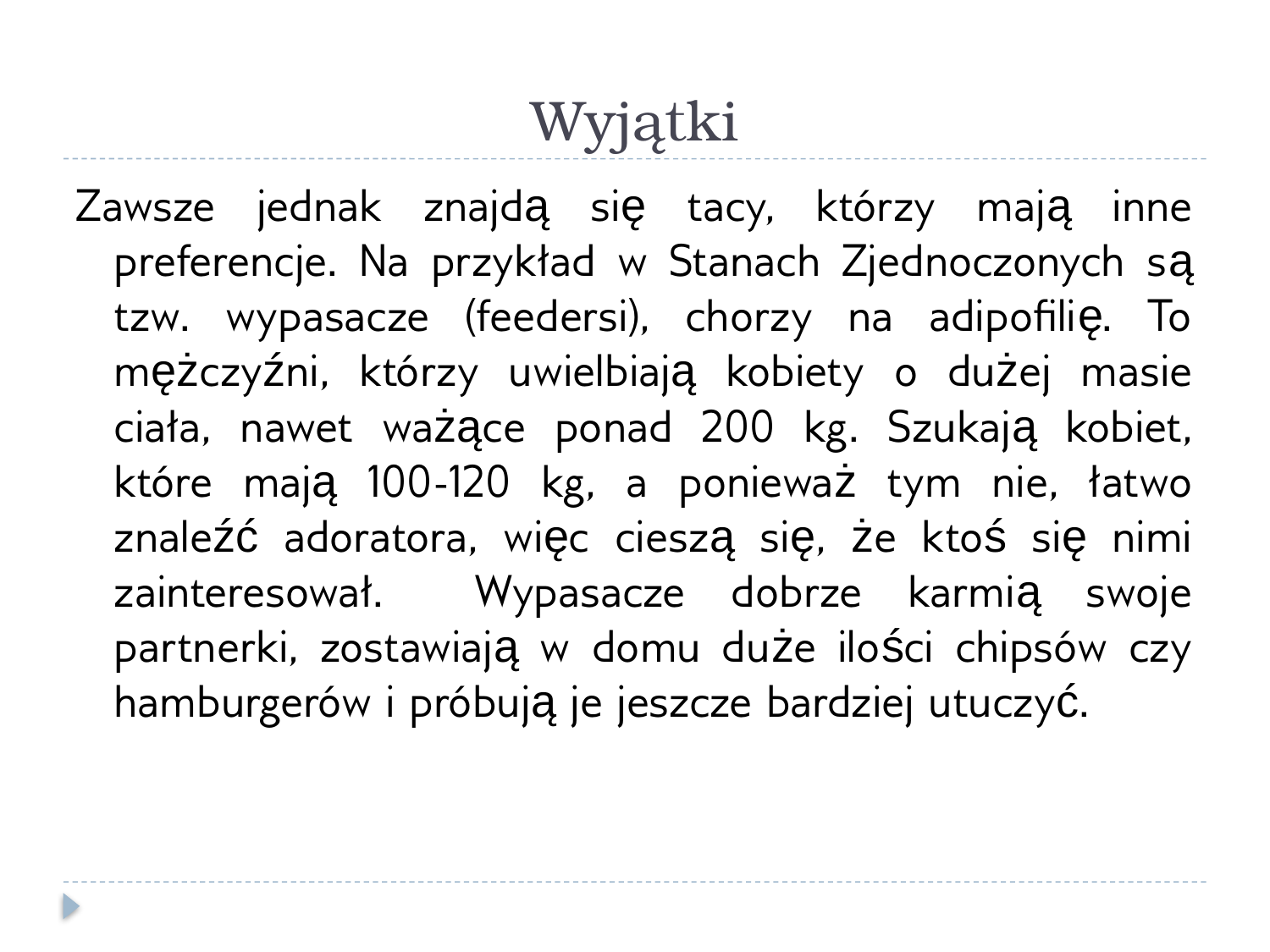

# Wyjątki
Zawsze jednak znajdą się tacy, którzy mają inne preferencje. Na przykład w Stanach Zjednoczonych są tzw. wypasacze (feedersi), chorzy na adipofilię. To mężczyźni, którzy uwielbiają kobiety o dużej masie ciała, nawet ważące ponad 200 kg. Szukają kobiet, które mają 100-120 kg, a ponieważ tym nie, łatwo znaleźć adoratora, więc cieszą się, że ktoś się nimi zainteresował.  Wypasacze dobrze karmią swoje partnerki, zostawiają w domu duże ilości chipsów czy hamburgerów i próbują je jeszcze bardziej utuczyć.